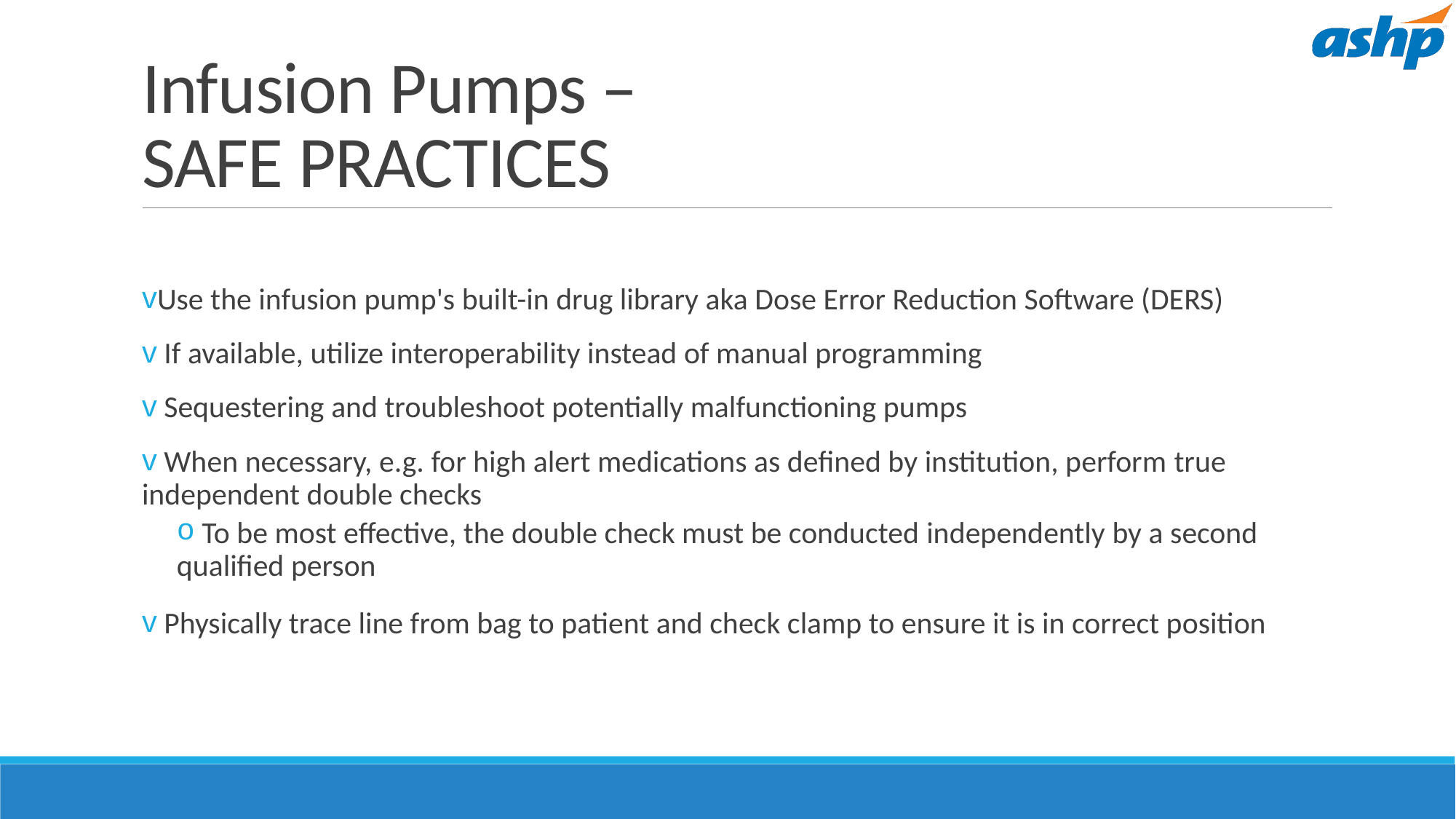

# Infusion Pumps – SAFE PRACTICES

Use the infusion pump's built-in drug library aka Dose Error Reduction Software (DERS)
 If available, utilize interoperability instead of manual programming
 Sequestering and troubleshoot potentially malfunctioning pumps
 When necessary, e.g. for high alert medications as defined by institution, perform true independent double checks
 To be most effective, the double check must be conducted independently by a second qualified person
 Physically trace line from bag to patient and check clamp to ensure it is in correct position